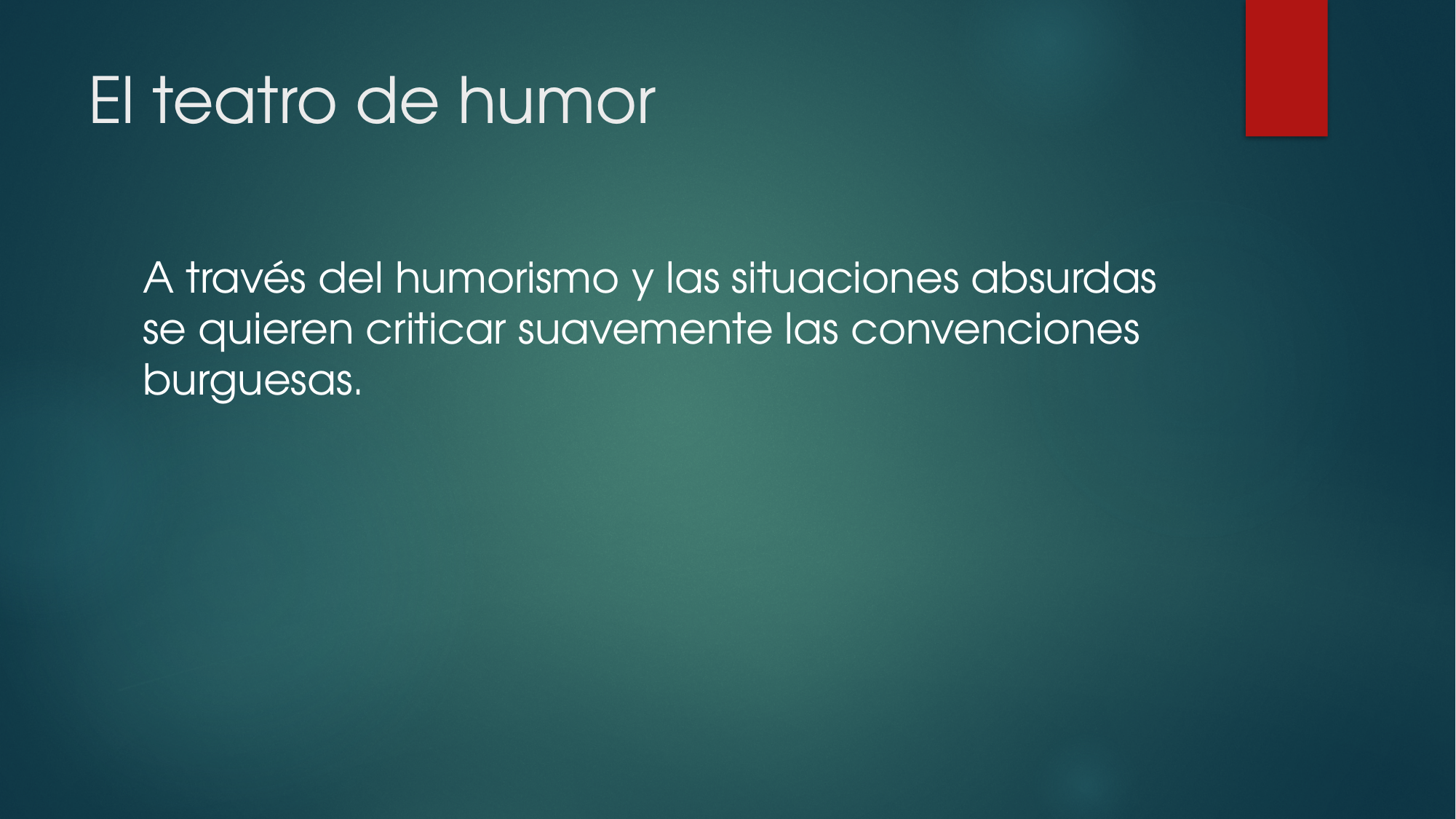

# El teatro de humor
A través del humorismo y las situaciones absurdas se quieren criticar suavemente las convenciones burguesas.